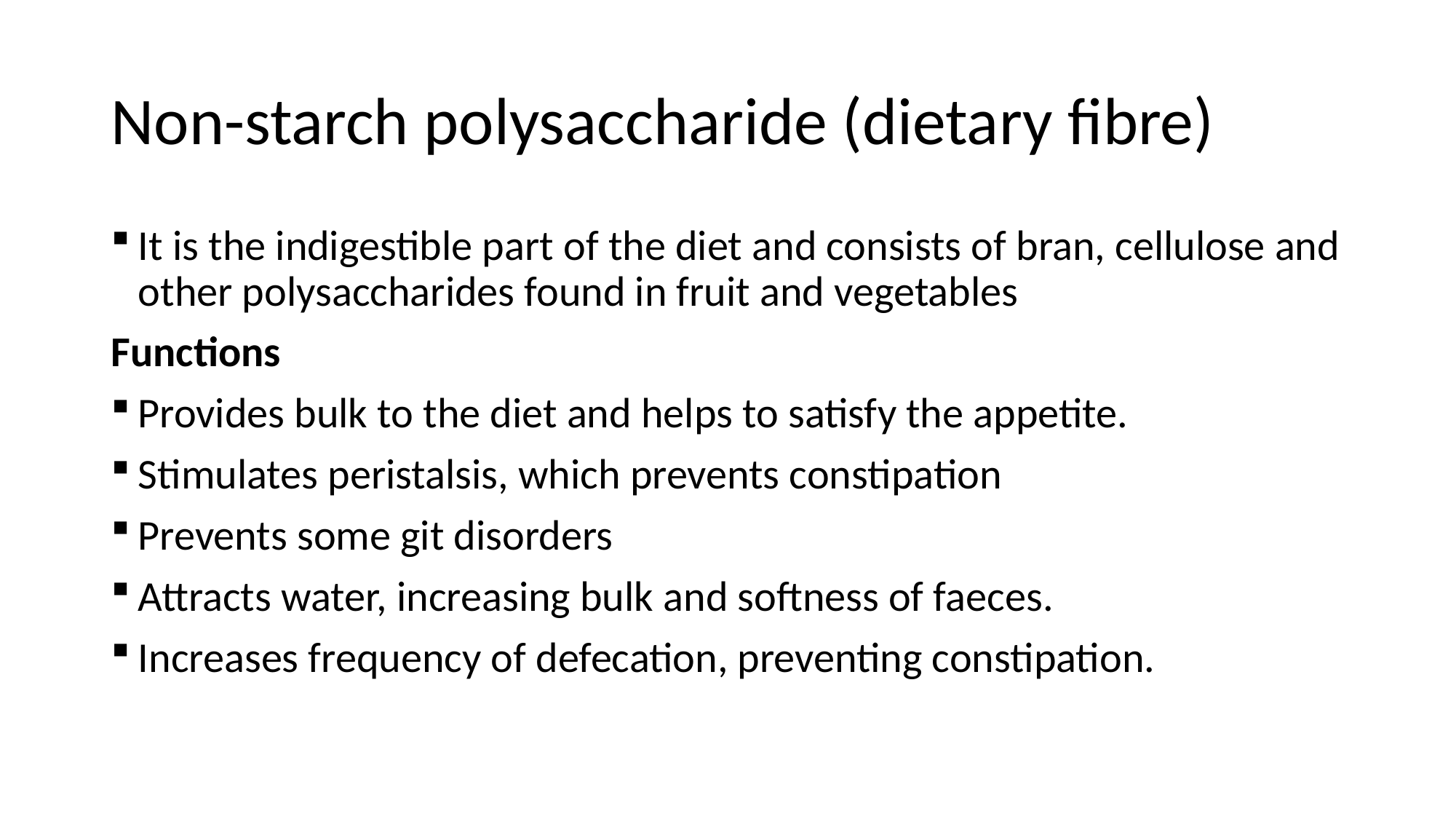

# Non-starch polysaccharide (dietary fibre)
It is the indigestible part of the diet and consists of bran, cellulose and other polysaccharides found in fruit and vegetables
Functions
Provides bulk to the diet and helps to satisfy the appetite.
Stimulates peristalsis, which prevents constipation
Prevents some git disorders
Attracts water, increasing bulk and softness of faeces.
Increases frequency of defecation, preventing constipation.